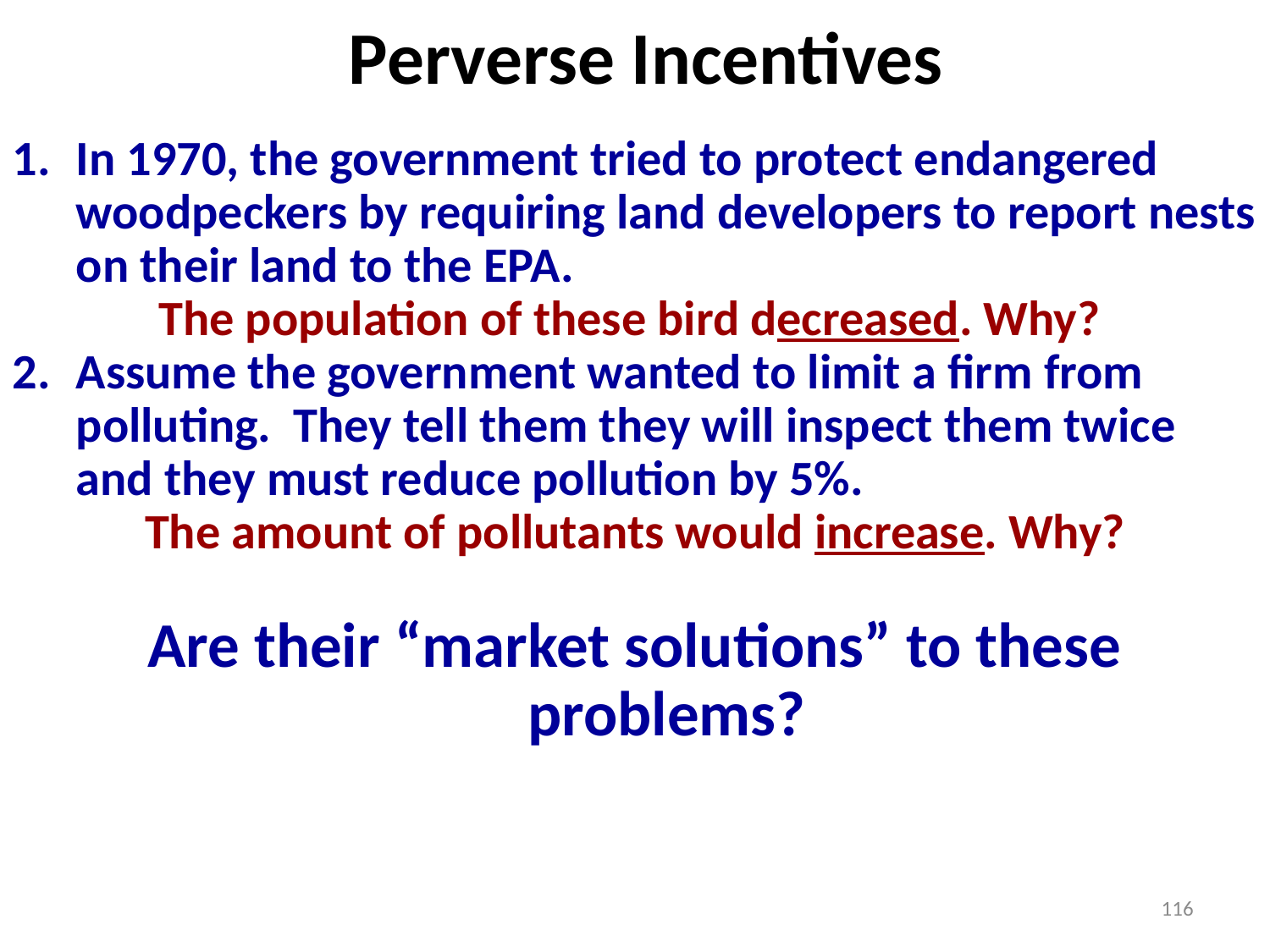

Perverse Incentives
In 1970, the government tried to protect endangered woodpeckers by requiring land developers to report nests on their land to the EPA.
The population of these bird decreased. Why?
Assume the government wanted to limit a firm from polluting.  They tell them they will inspect them twice and they must reduce pollution by 5%.
The amount of pollutants would increase. Why?

Are their “market solutions” to these problems?
116